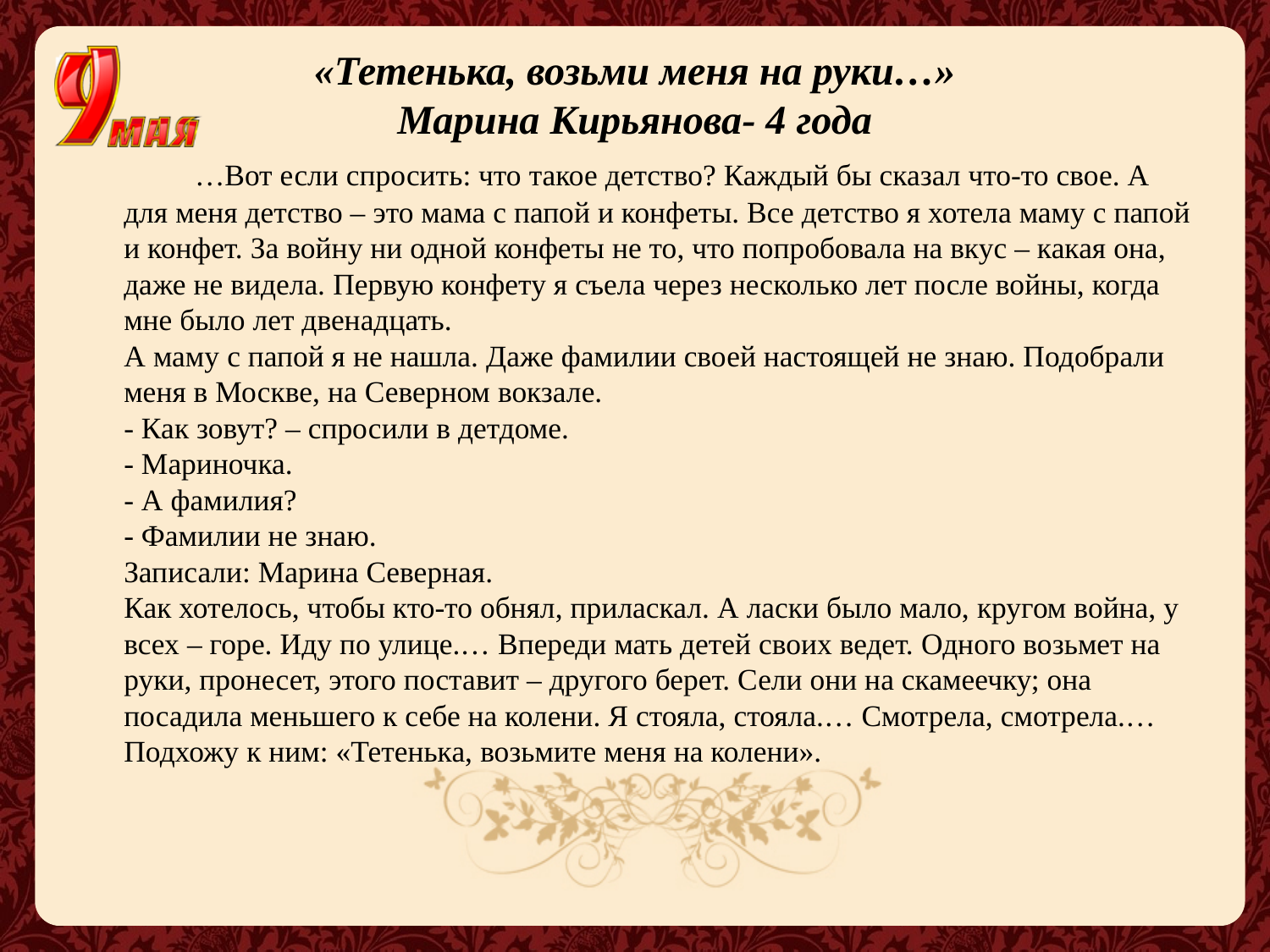

# «Тетенька, возьми меня на руки…» Марина Кирьянова- 4 года
              …Вот если спросить: что такое детство? Каждый бы сказал что-то свое. А для меня детство – это мама с папой и конфеты. Все детство я хотела маму с папой и конфет. За войну ни одной конфеты не то, что попробовала на вкус – какая она, даже не видела. Первую конфету я съела через несколько лет после войны, когда мне было лет двенадцать.
А маму с папой я не нашла. Даже фамилии своей настоящей не знаю. Подобрали меня в Москве, на Северном вокзале.
- Как зовут? – спросили в детдоме.
- Мариночка.
- А фамилия?
- Фамилии не знаю.
Записали: Марина Северная.
Как хотелось, чтобы кто-то обнял, приласкал. А ласки было мало, кругом война, у всех – горе. Иду по улице.… Впереди мать детей своих ведет. Одного возьмет на руки, пронесет, этого поставит – другого берет. Сели они на скамеечку; она посадила меньшего к себе на колени. Я стояла, стояла.… Смотрела, смотрела.… Подхожу к ним: «Тетенька, возьмите меня на колени».